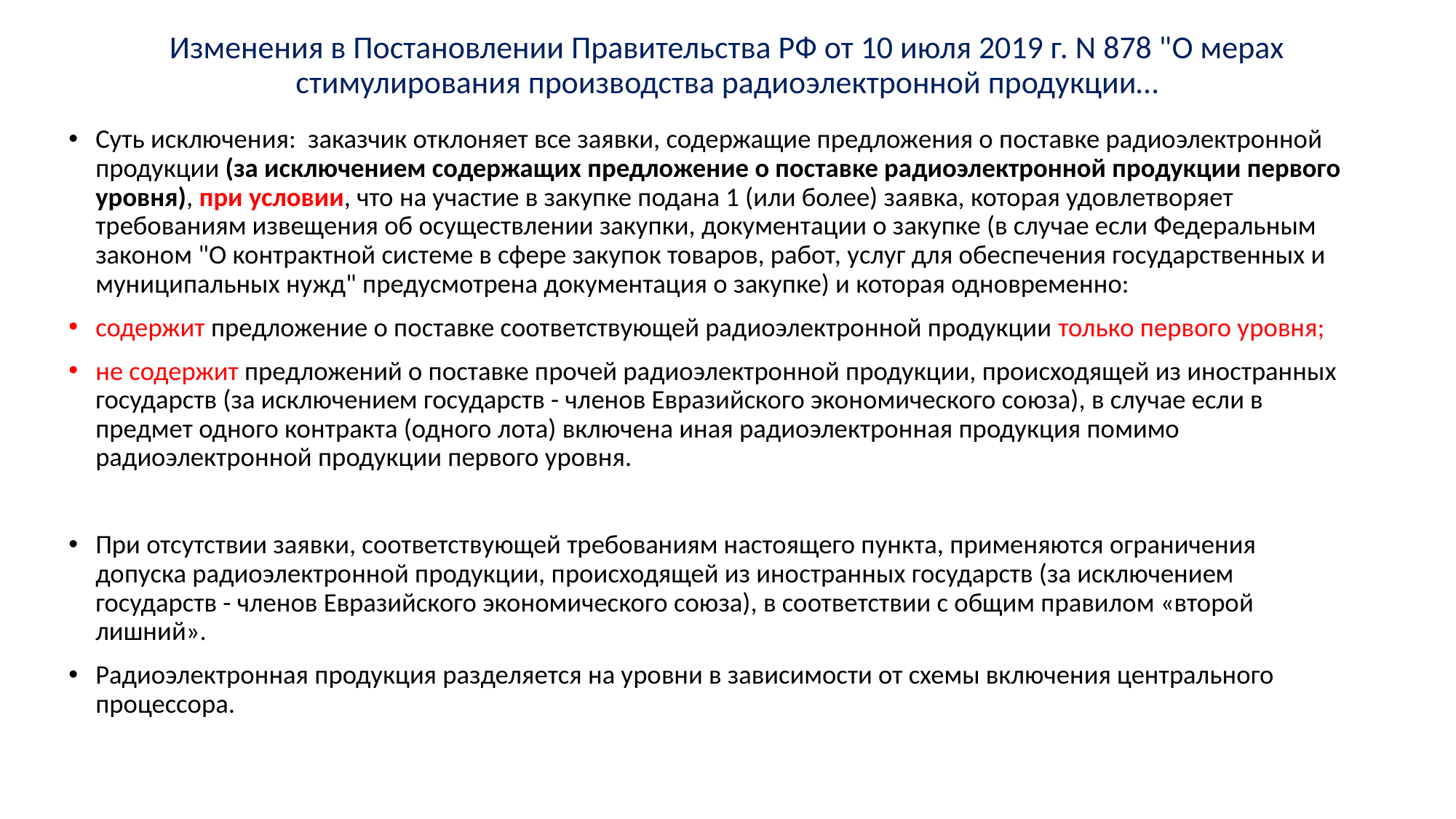

# Изменения в Постановлении Правительства РФ от 10 июля 2019 г. N 878 "О мерах стимулирования производства радиоэлектронной продукции…
Суть исключения:  заказчик отклоняет все заявки, содержащие предложения о поставке радиоэлектронной продукции (за исключением содержащих предложение о поставке радиоэлектронной продукции первого уровня), при условии, что на участие в закупке подана 1 (или более) заявка, которая удовлетворяет требованиям извещения об осуществлении закупки, документации о закупке (в случае если Федеральным законом "О контрактной системе в сфере закупок товаров, работ, услуг для обеспечения государственных и муниципальных нужд" предусмотрена документация о закупке) и которая одновременно:
содержит предложение о поставке соответствующей радиоэлектронной продукции только первого уровня;
не содержит предложений о поставке прочей радиоэлектронной продукции, происходящей из иностранных государств (за исключением государств - членов Евразийского экономического союза), в случае если в предмет одного контракта (одного лота) включена иная радиоэлектронная продукция помимо радиоэлектронной продукции первого уровня.

При отсутствии заявки, соответствующей требованиям настоящего пункта, применяются ограничения допуска радиоэлектронной продукции, происходящей из иностранных государств (за исключением государств - членов Евразийского экономического союза), в соответствии с общим правилом «второй лишний».
Радиоэлектронная продукция разделяется на уровни в зависимости от схемы включения центрального процессора.